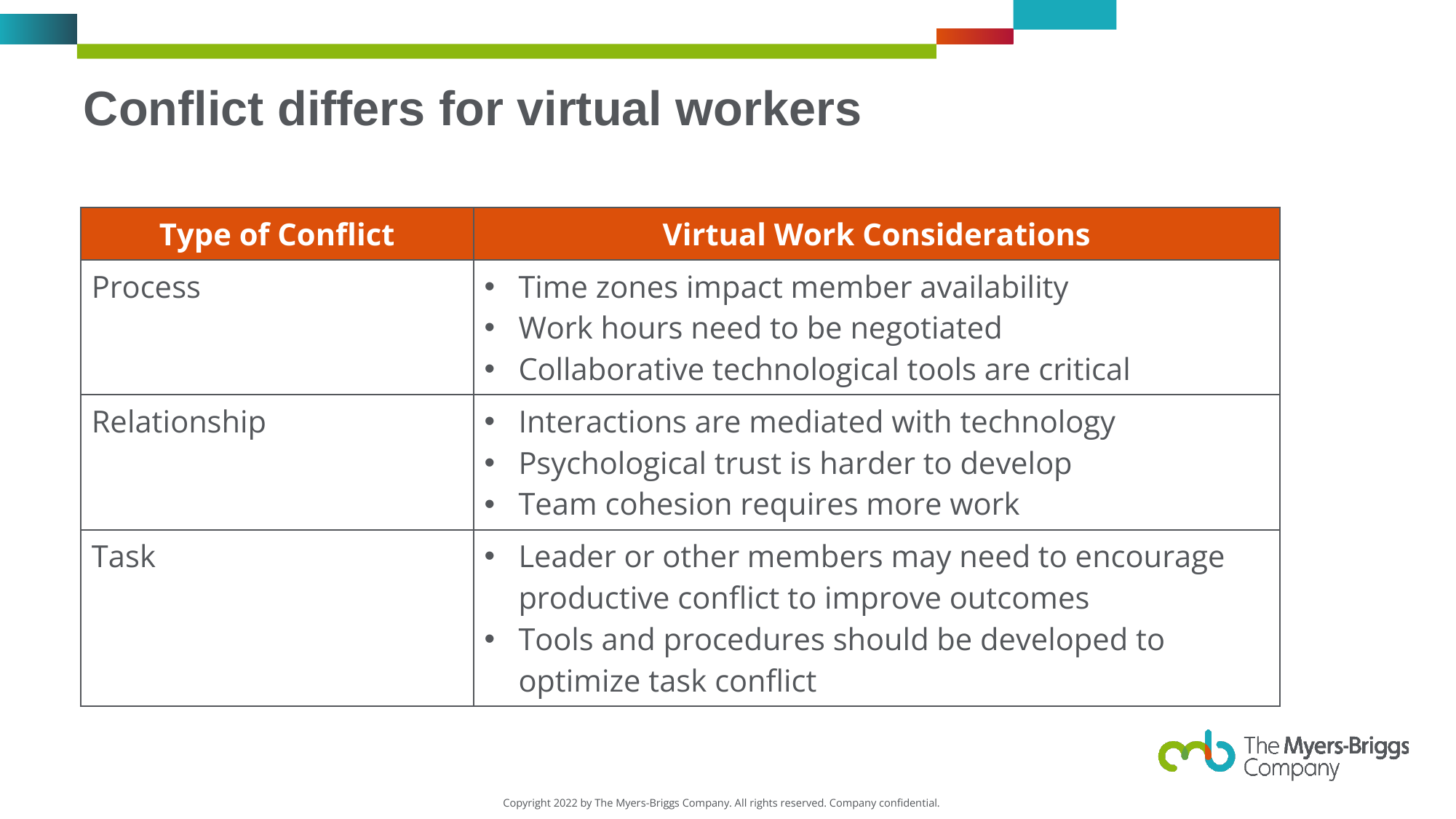

# Conflict differs for virtual workers
| Type of Conflict | Virtual Work Considerations |
| --- | --- |
| Process | Time zones impact member availability Work hours need to be negotiated Collaborative technological tools are critical |
| Relationship | Interactions are mediated with technology Psychological trust is harder to develop Team cohesion requires more work |
| Task | Leader or other members may need to encourage productive conflict to improve outcomes Tools and procedures should be developed to optimize task conflict |